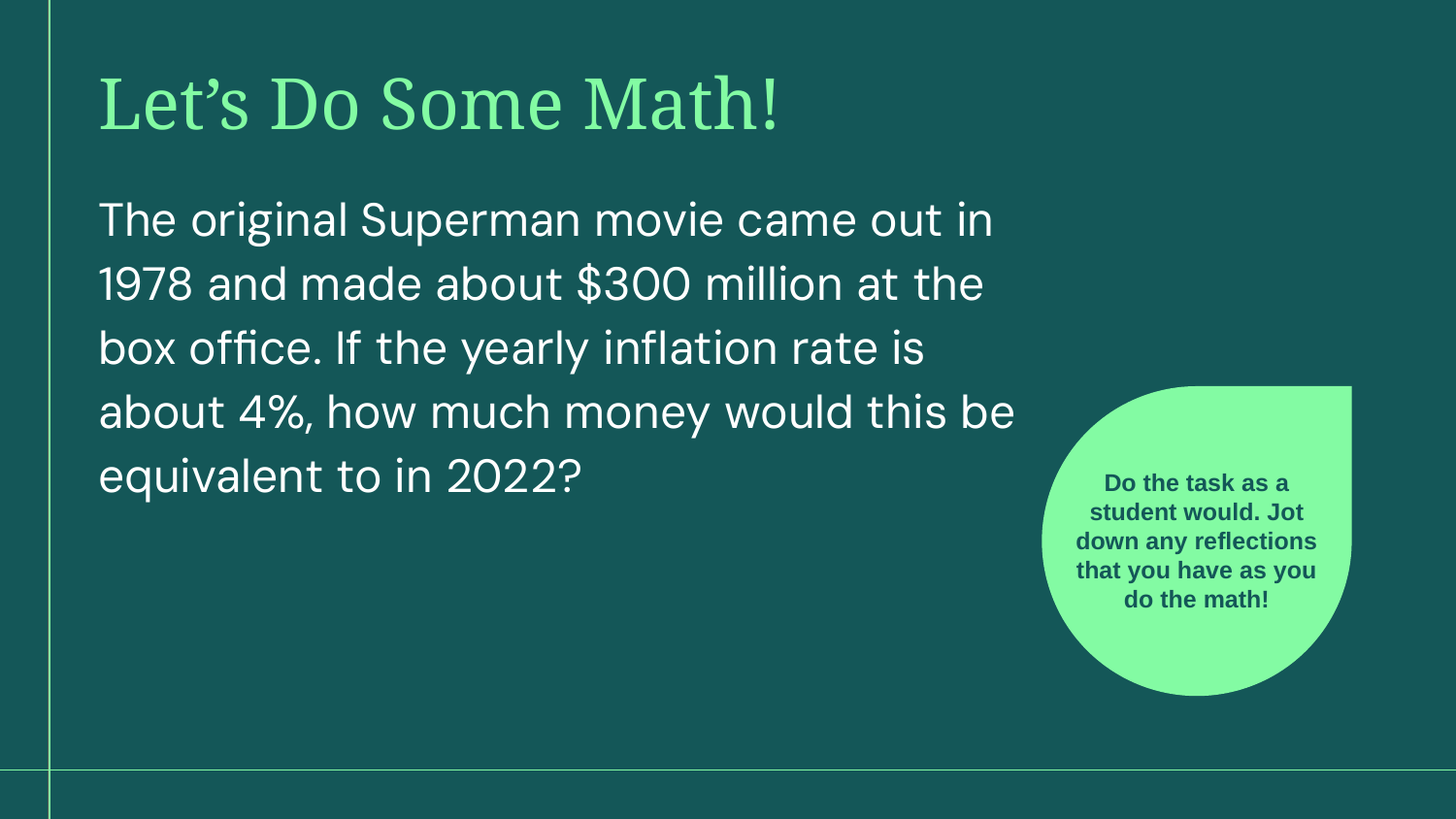

Let’s Do Some Math!
The original Superman movie came out in 1978 and made about $300 million at the box office. If the yearly inflation rate is about 4%, how much money would this be equivalent to in 2022?

Do the task as a student would. Jot down any reflections that you have as you do the math!